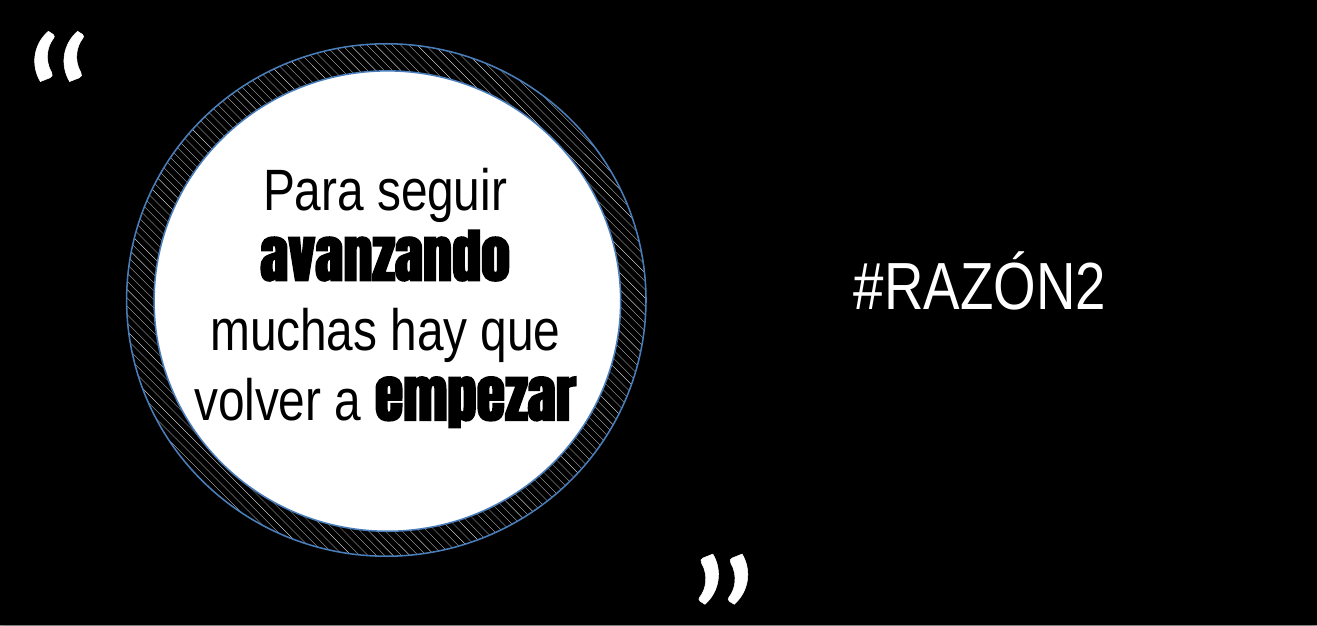

“

Para seguir avanzando muchas hay que volver a empezar
#RAZÓN2
Autor frase
”